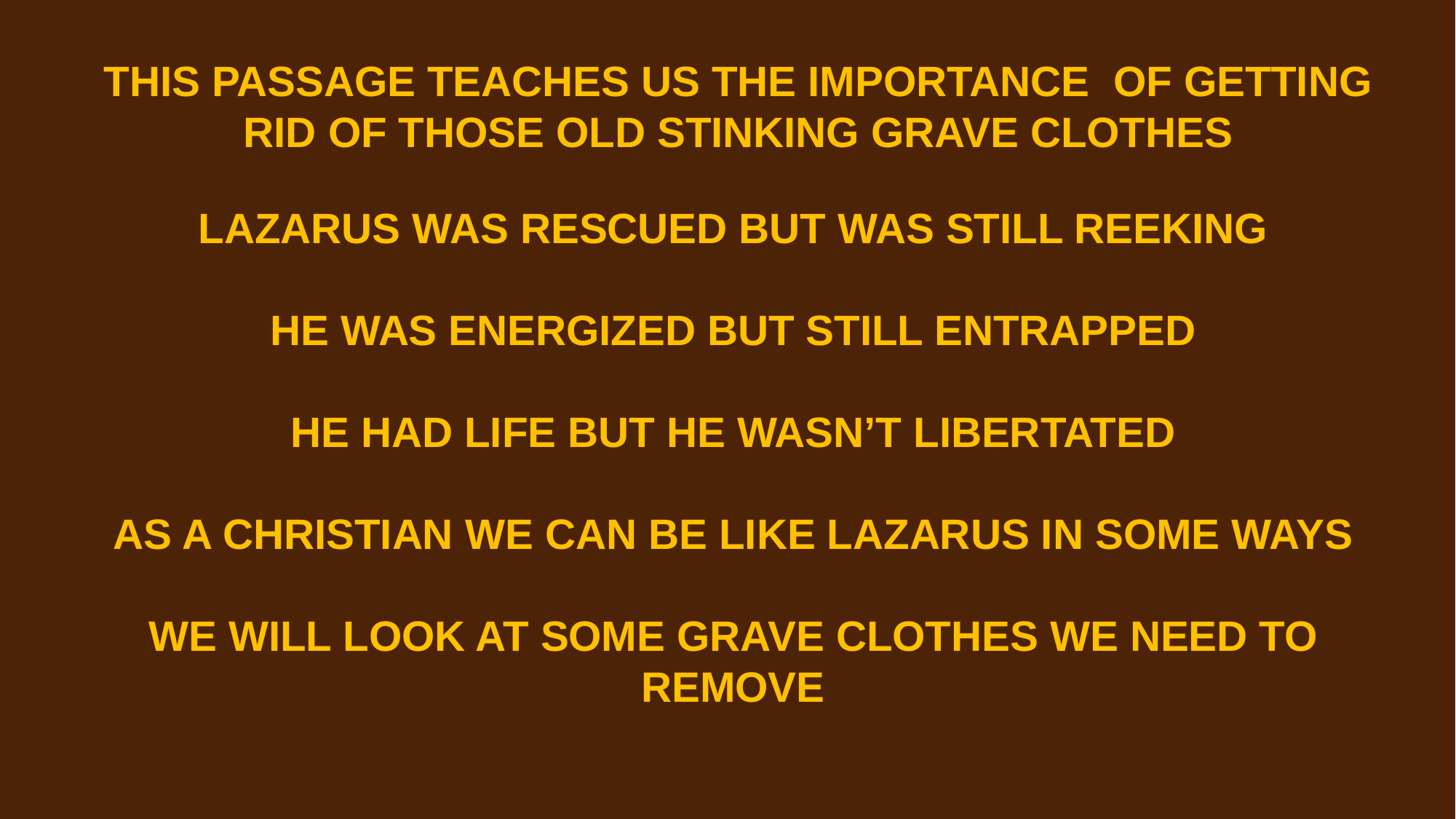

THIS PASSAGE TEACHES US THE IMPORTANCE  OF GETTING RID OF THOSE OLD STINKING GRAVE CLOTHES
LAZARUS WAS RESCUED BUT WAS STILL REEKING

HE WAS ENERGIZED BUT STILL ENTRAPPED

HE HAD LIFE BUT HE WASN’T LIBERTATED

AS A CHRISTIAN WE CAN BE LIKE LAZARUS IN SOME WAYS

WE WILL LOOK AT SOME GRAVE CLOTHES WE NEED TO REMOVE